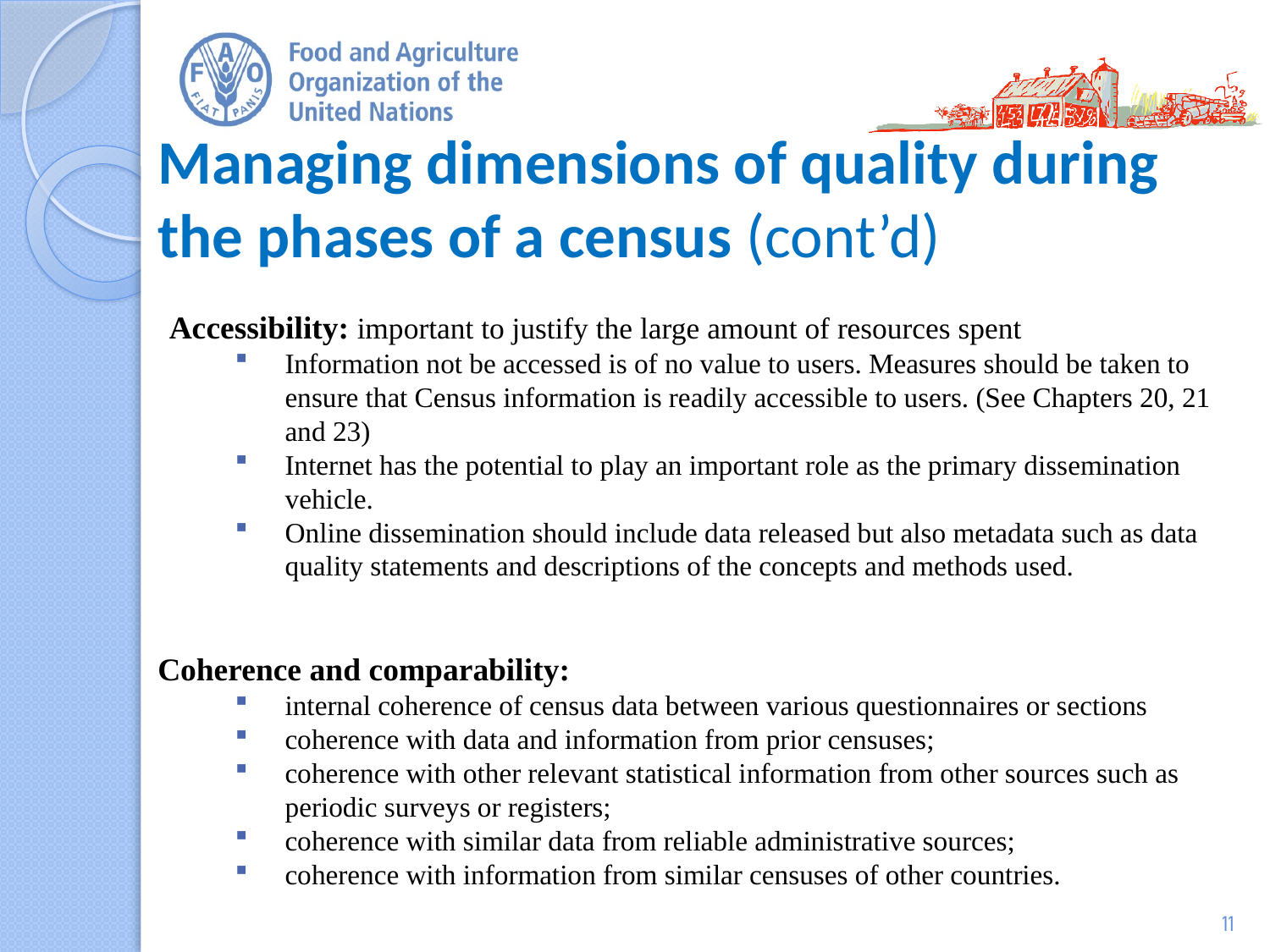

# Managing dimensions of quality during the phases of a census (cont’d)
Accessibility: important to justify the large amount of resources spent
Information not be accessed is of no value to users. Measures should be taken to ensure that Census information is readily accessible to users. (See Chapters 20, 21 and 23)
Internet has the potential to play an important role as the primary dissemination vehicle.
Online dissemination should include data released but also metadata such as data quality statements and descriptions of the concepts and methods used.

Coherence and comparability:
internal coherence of census data between various questionnaires or sections
coherence with data and information from prior censuses;
coherence with other relevant statistical information from other sources such as periodic surveys or registers;
coherence with similar data from reliable administrative sources;
coherence with information from similar censuses of other countries.

11